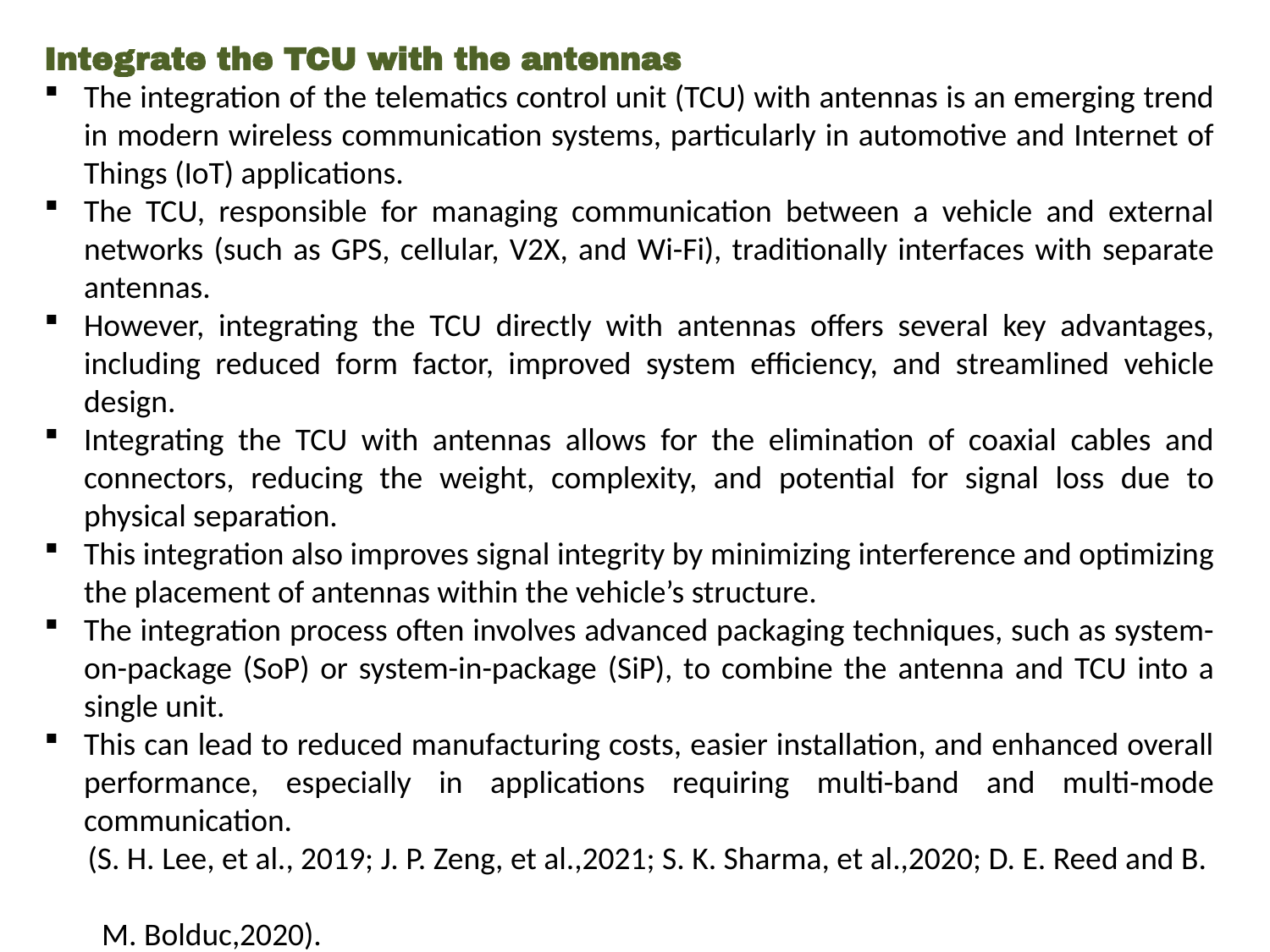

Integrate the TCU with the antennas
The integration of the telematics control unit (TCU) with antennas is an emerging trend in modern wireless communication systems, particularly in automotive and Internet of Things (IoT) applications.
The TCU, responsible for managing communication between a vehicle and external networks (such as GPS, cellular, V2X, and Wi-Fi), traditionally interfaces with separate antennas.
However, integrating the TCU directly with antennas offers several key advantages, including reduced form factor, improved system efficiency, and streamlined vehicle design.
Integrating the TCU with antennas allows for the elimination of coaxial cables and connectors, reducing the weight, complexity, and potential for signal loss due to physical separation.
This integration also improves signal integrity by minimizing interference and optimizing the placement of antennas within the vehicle’s structure.
The integration process often involves advanced packaging techniques, such as system-on-package (SoP) or system-in-package (SiP), to combine the antenna and TCU into a single unit.
This can lead to reduced manufacturing costs, easier installation, and enhanced overall performance, especially in applications requiring multi-band and multi-mode communication.
      (S. H. Lee, et al., 2019; J. P. Zeng, et al.,2021; S. K. Sharma, et al.,2020; D. E. Reed and B.
        M. Bolduc,2020).